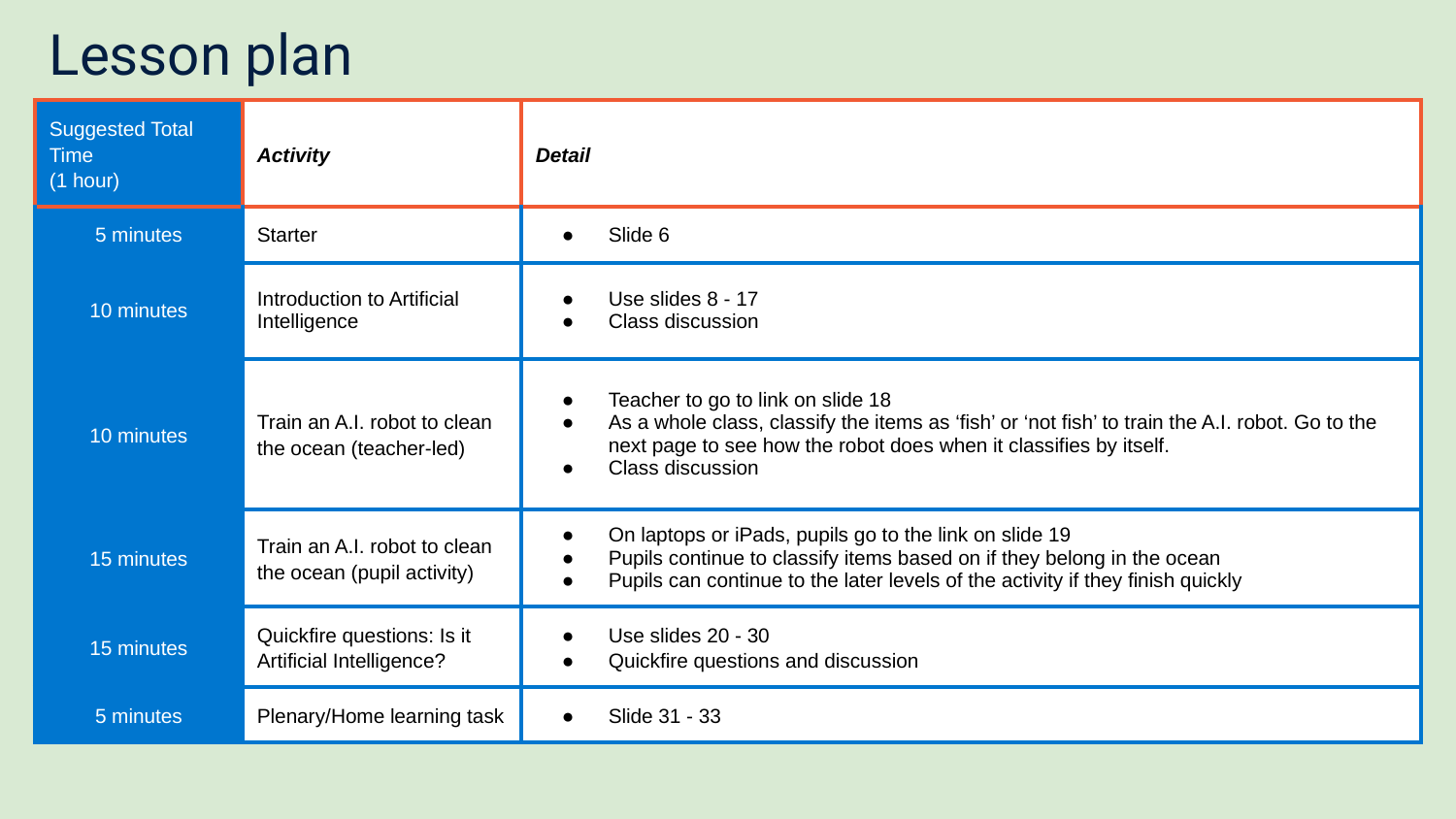

Lesson plan
| Suggested Total Time (1 hour) | Activity | Detail |
| --- | --- | --- |
| 5 minutes | Starter | Slide 6 |
| 10 minutes | Introduction to Artificial Intelligence | Use slides 8 - 17 Class discussion |
| 10 minutes | Train an A.I. robot to clean the ocean (teacher-led) | Teacher to go to link on slide 18 As a whole class, classify the items as ‘fish’ or ‘not fish’ to train the A.I. robot. Go to the next page to see how the robot does when it classifies by itself. Class discussion |
| 15 minutes | Train an A.I. robot to clean the ocean (pupil activity) | On laptops or iPads, pupils go to the link on slide 19 Pupils continue to classify items based on if they belong in the ocean Pupils can continue to the later levels of the activity if they finish quickly |
| 15 minutes | Quickfire questions: Is it Artificial Intelligence? | Use slides 20 - 30 Quickfire questions and discussion |
| 5 minutes | Plenary/Home learning task | Slide 31 - 33 |